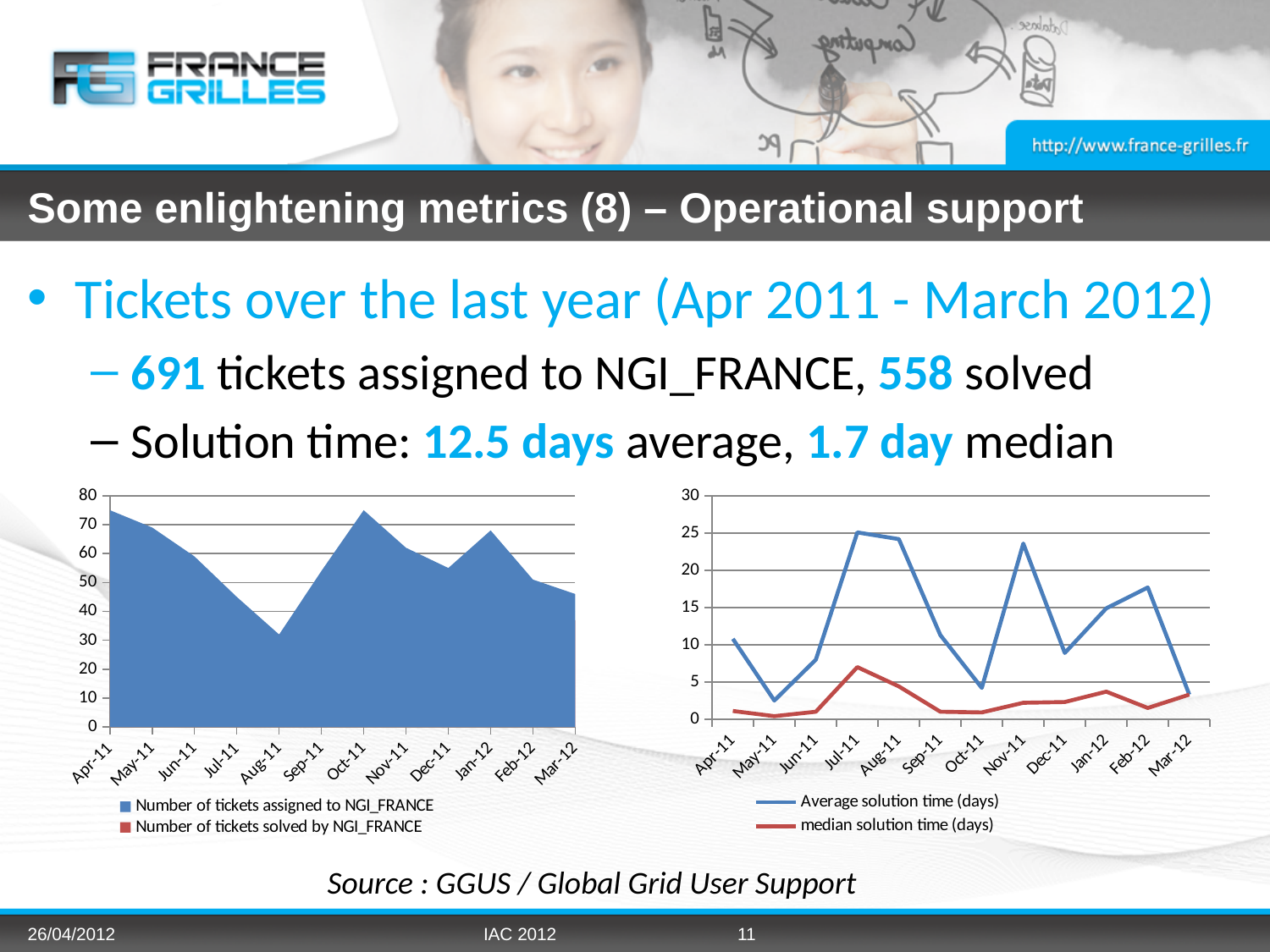

# Some enlightening metrics (8) – Operational support
Tickets over the last year (Apr 2011 - March 2012)
691 tickets assigned to NGI_FRANCE, 558 solved
Solution time: 12.5 days average, 1.7 day median

### Chart

| Category | Number of tickets assigned to NGI_FRANCE | Number of tickets solved by NGI_FRANCE |
|---|---|---|
| 40634 | 75.0 | 66.0 |
| 40664 | 69.0 | 54.0 |
| 40695 | 59.0 | 50.0 |
| 40725 | 45.0 | 40.0 |
| 40756 | 32.0 | 32.0 |
| 40787 | 54.0 | 42.0 |
| 40817 | 75.0 | 70.0 |
| 40848 | 62.0 | 46.0 |
| 40878 | 55.0 | 40.0 |
| 40909 | 68.0 | 44.0 |
| 40940 | 51.0 | 37.0 |
| 40969 | 46.0 | 37.0 |

### Chart

| Category | Average solution time (days) | median solution time (days) |
|---|---|---|
| 40634 | 10.8 | 1.1 |
| 40664 | 2.5 | 0.4 |
| 40695 | 8.0 | 1.0 |
| 40725 | 25.1 | 7.0 |
| 40756 | 24.2 | 4.4 |
| 40787 | 11.3 | 1.0 |
| 40817 | 4.2 | 0.9 |
| 40848 | 23.6 | 2.2 |
| 40878 | 8.9 | 2.3 |
| 40909 | 14.9 | 3.7 |
| 40940 | 17.7 | 1.5 |
| 40969 | 3.3 | 3.3 |
Source : GGUS / Global Grid User Support
26/04/2012
IAC 2012
11